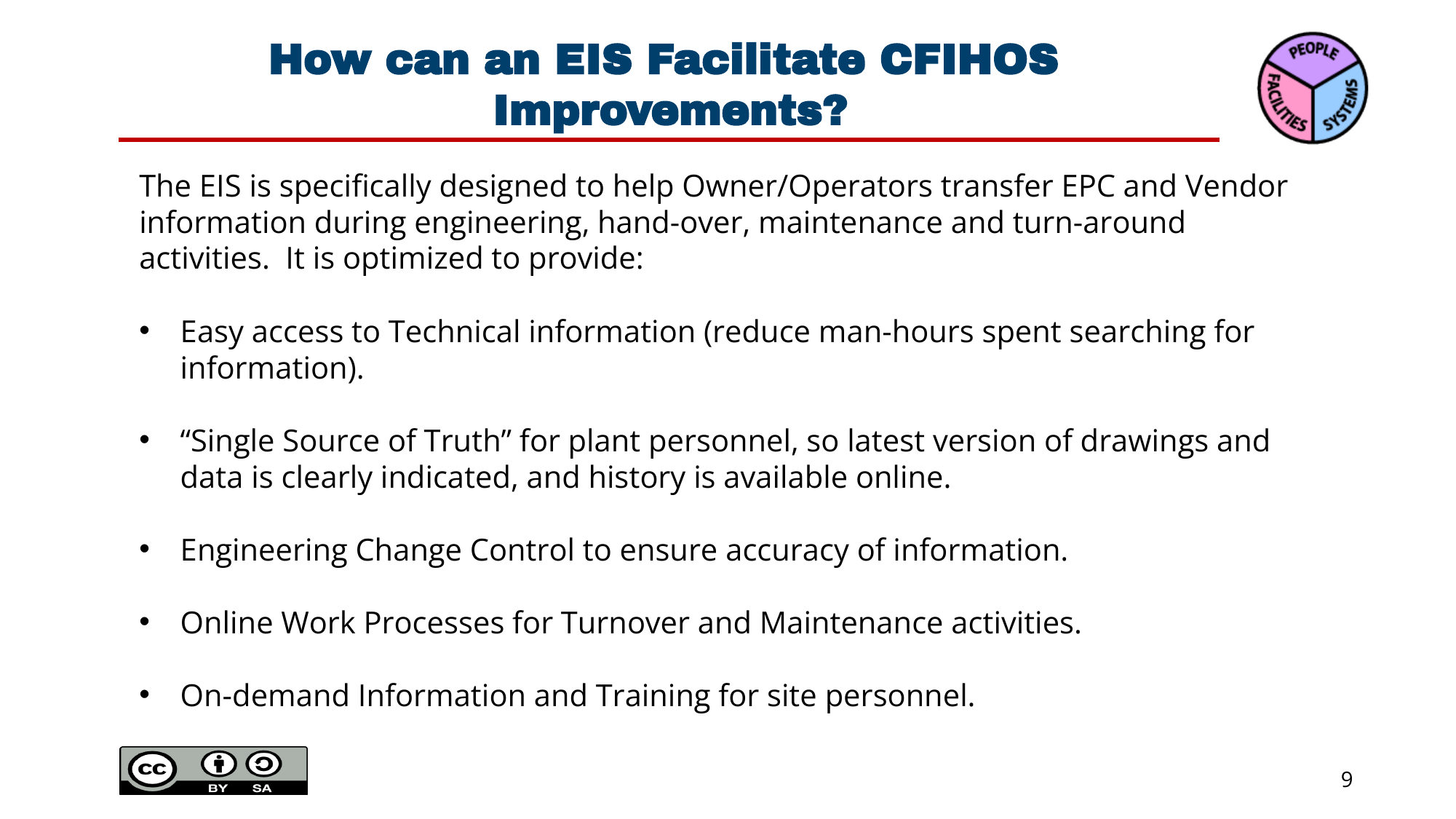

# How can an EIS Facilitate CFIHOS Improvements?
The EIS is specifically designed to help Owner/Operators transfer EPC and Vendor information during engineering, hand-over, maintenance and turn-around activities.  It is optimized to provide:

Easy access to Technical information (reduce man-hours spent searching for information).
“Single Source of Truth” for plant personnel, so latest version of drawings and data is clearly indicated, and history is available online.
Engineering Change Control to ensure accuracy of information.
Online Work Processes for Turnover and Maintenance activities.
On-demand Information and Training for site personnel.